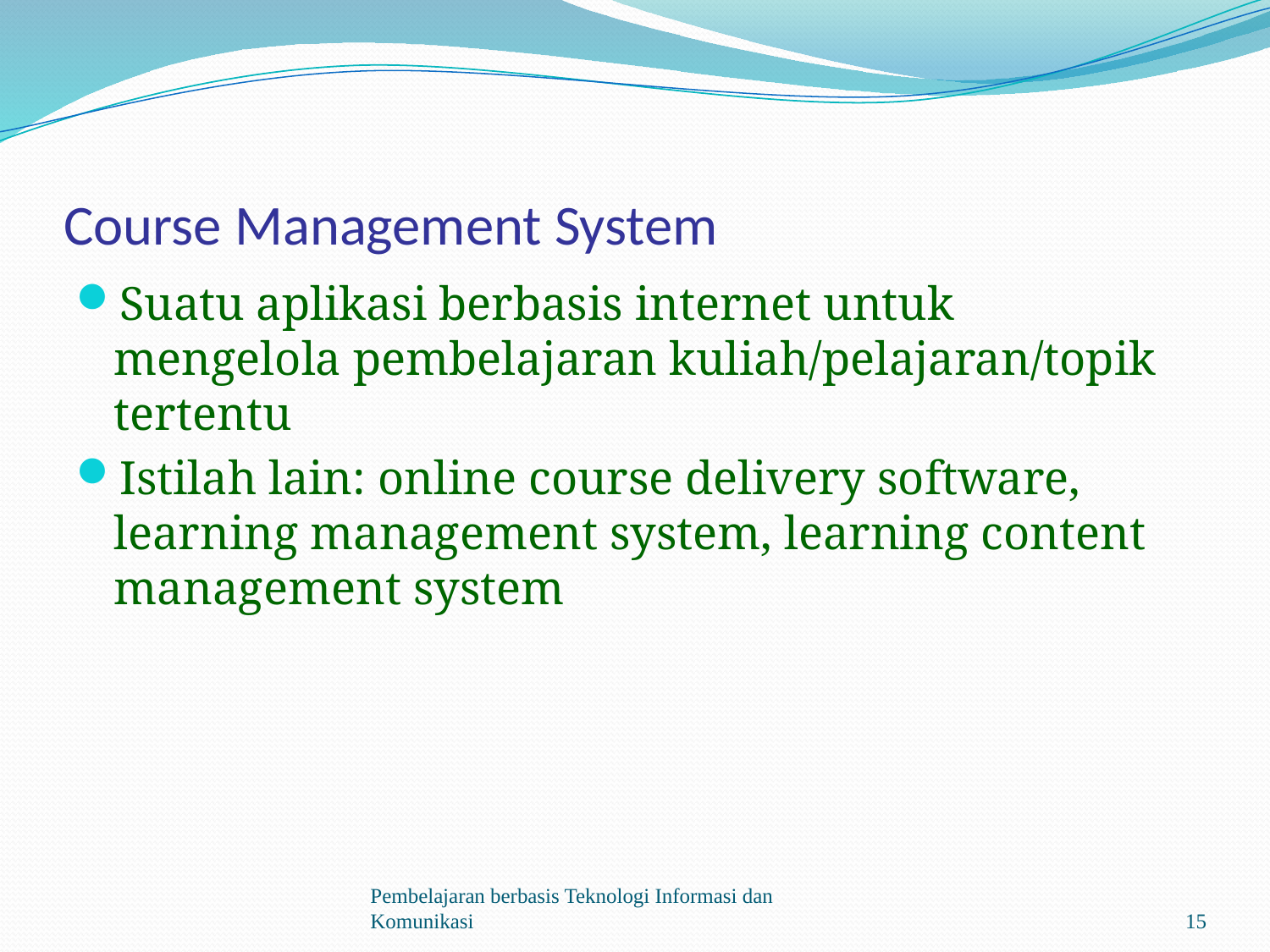

# Course Management System
Suatu aplikasi berbasis internet untuk mengelola pembelajaran kuliah/pelajaran/topik tertentu
Istilah lain: online course delivery software, learning management system, learning content management system
Pembelajaran berbasis Teknologi Informasi dan Komunikasi
15